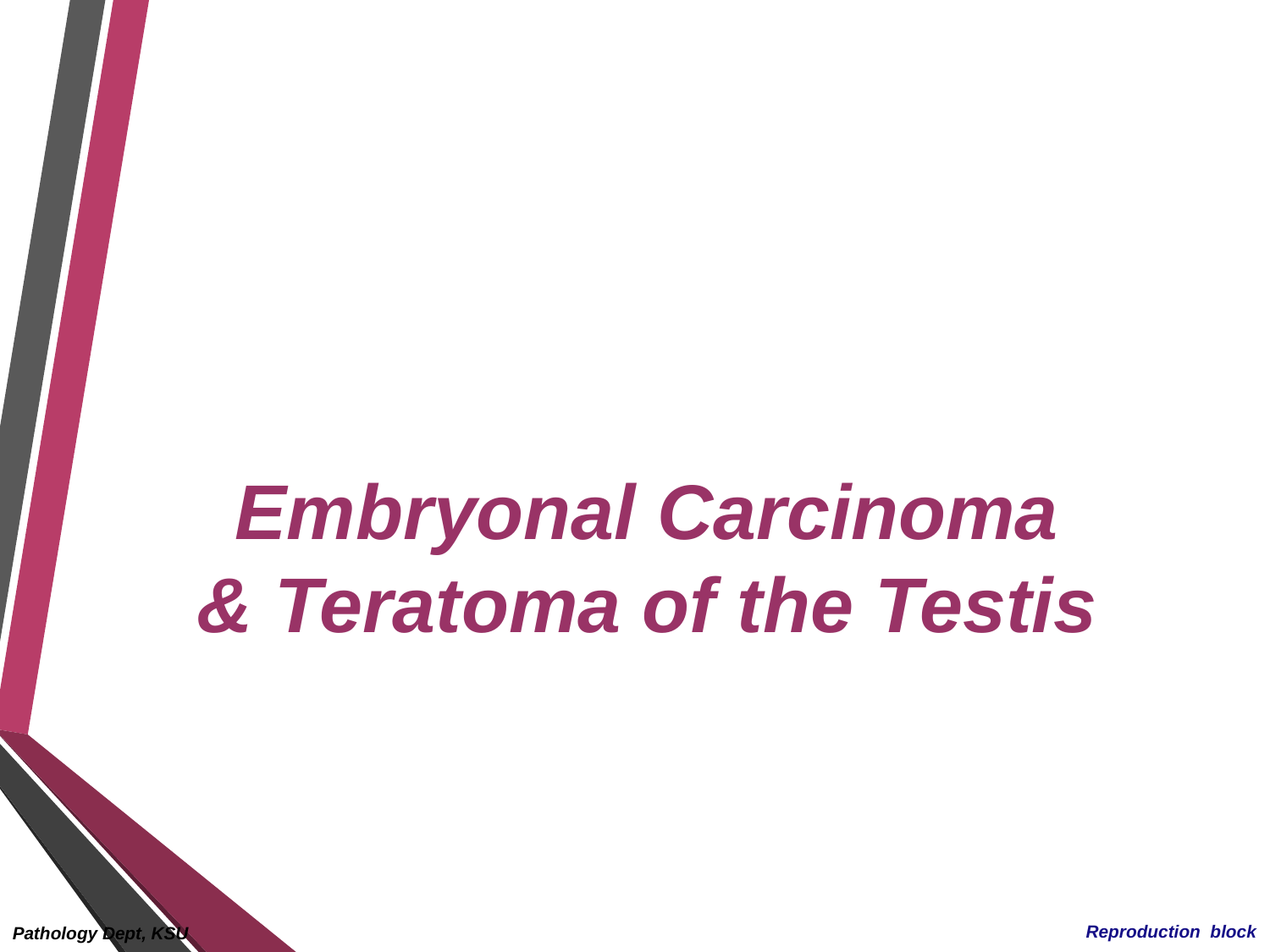

# Embryonal Carcinoma & Teratoma of the Testis
Reproduction  block
Pathology Dept, KSU